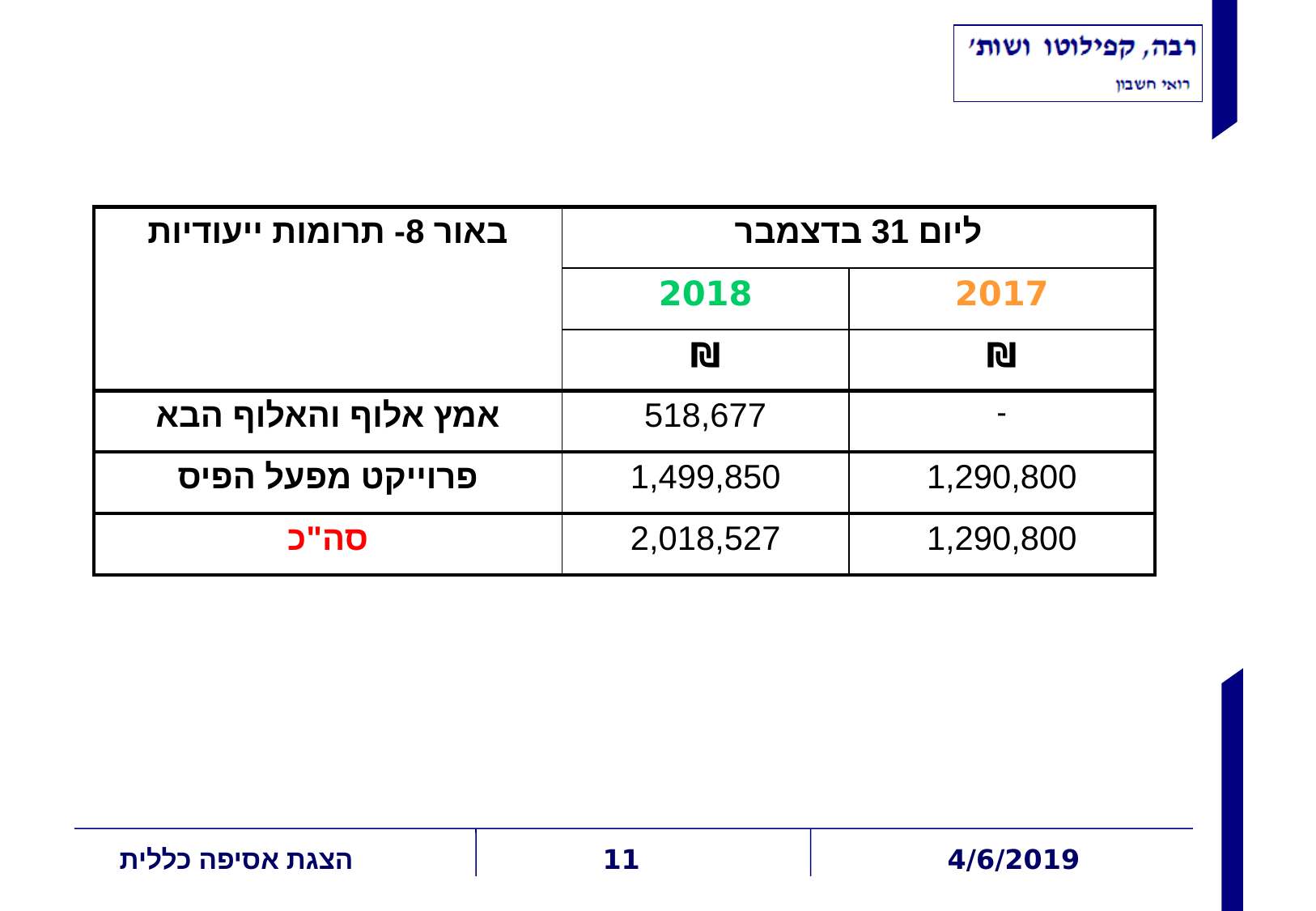

באורים
| באור 8- תרומות ייעודיות | ליום 31 בדצמבר |  |
| --- | --- | --- |
|  | 2018 | 2017 |
|  | ₪ | ₪ |
| אמץ אלוף והאלוף הבא | 518,677 | - |
| פרוייקט מפעל הפיס | 1,499,850 | 1,290,800 |
| סה"כ | 2,018,527 | 1,290,800 |